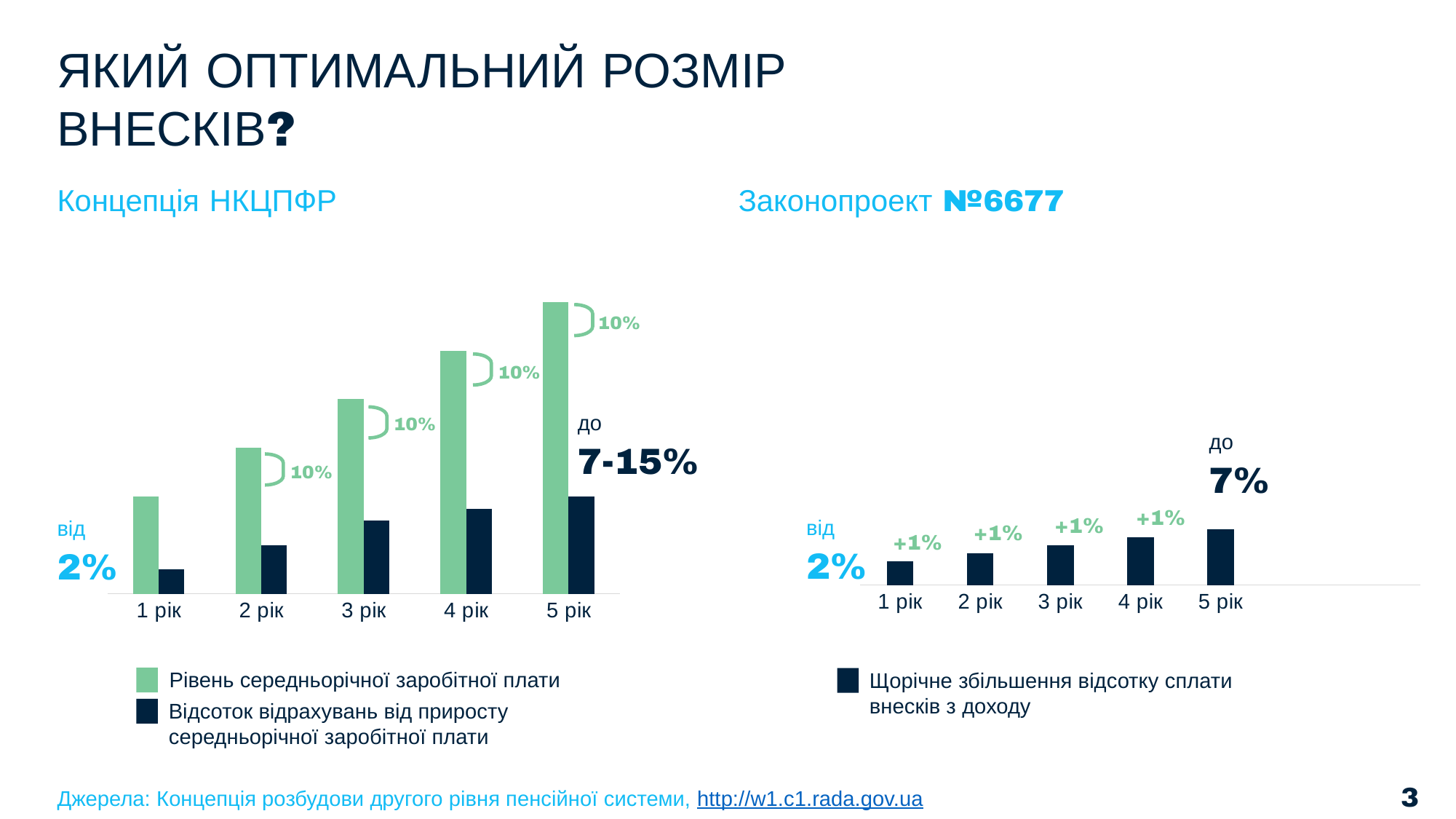

ЯКИЙ ОПТИМАЛЬНИЙ РОЗМІР ВНЕСКІВ?
Концепція НКЦПФР
Законопроект №6677

### Chart

| Category | 1 | 2 |
|---|---|---|
| 1 рік | 8.0 | 2.0 |
| 2 рік | 12.0 | 4.0 |
| 3 рік | 16.0 | 6.0 |
| 4 рік | 20.0 | 7.0 |
| 5 рік | 24.0 | 8.0 |

### Chart

| Category | 1 |
|---|---|
| 1 рік | 0.03 |
| 2 рік | 0.04 |
| 3 рік | 0.05 |
| 4 рік | 0.06 |
| 5 рік | 0.07 |
10%

10%
до
7-15%
10%

до
7%

10%
від
2%
від
2%
+1%
+1%
+1%
+1%
Рівень середньорічної заробітної плати
Щорічне збільшення відсотку сплати внесків з доходу

Відсоток відрахувань від приросту середньорічної заробітної плати

3
Джерела: Концепція розбудови другого рівня пенсійної системи, http://w1.c1.rada.gov.ua